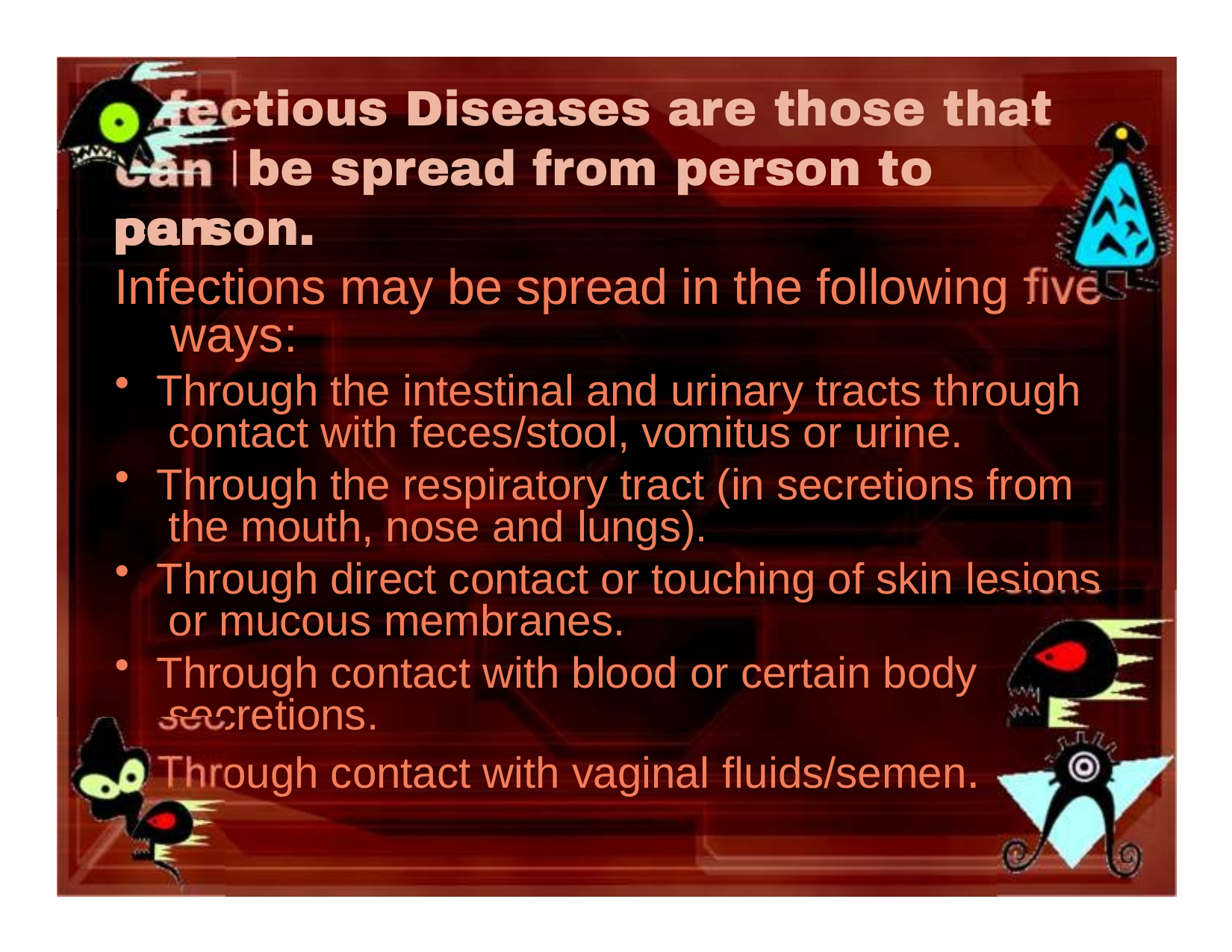

Infe  can
# ctious Diseases are those that  be spread from person to
person.

Infections may be spread in the following f  ways:
Through the intestinal and urinary tracts through  contact with feces/stool, vomitus or urine.
Through the respiratory tract (in secretions from  the mouth, nose and lungs).
Through direct contact or touching of skin lesions  or mucous membranes.
Through contact with blood or certain body  secretions.
ough contact with vaginal fluids/semen.
ive

•	Thr